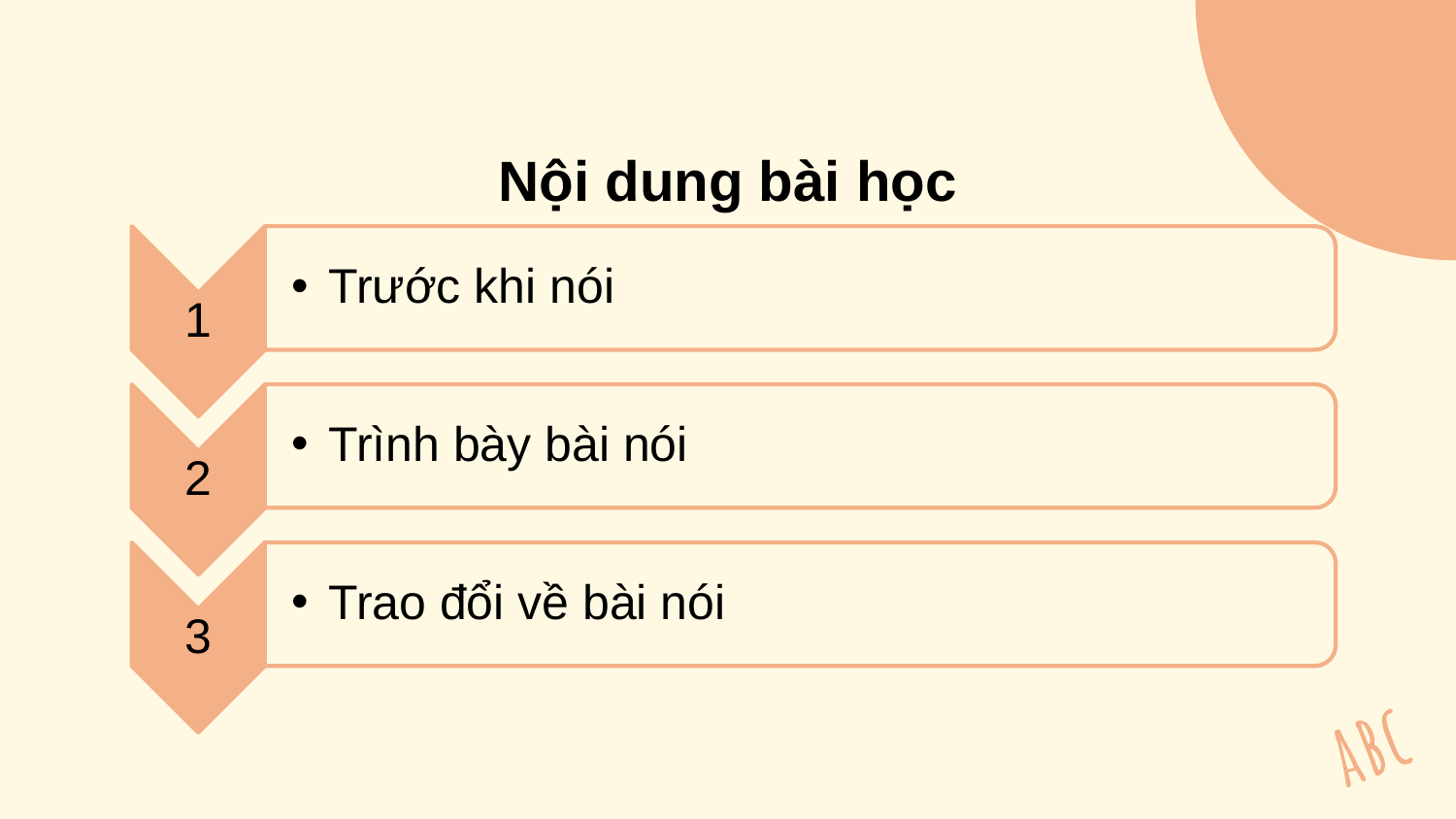

# Nội dung bài học
1
Trước khi nói
2
Trình bày bài nói
3
Trao đổi về bài nói